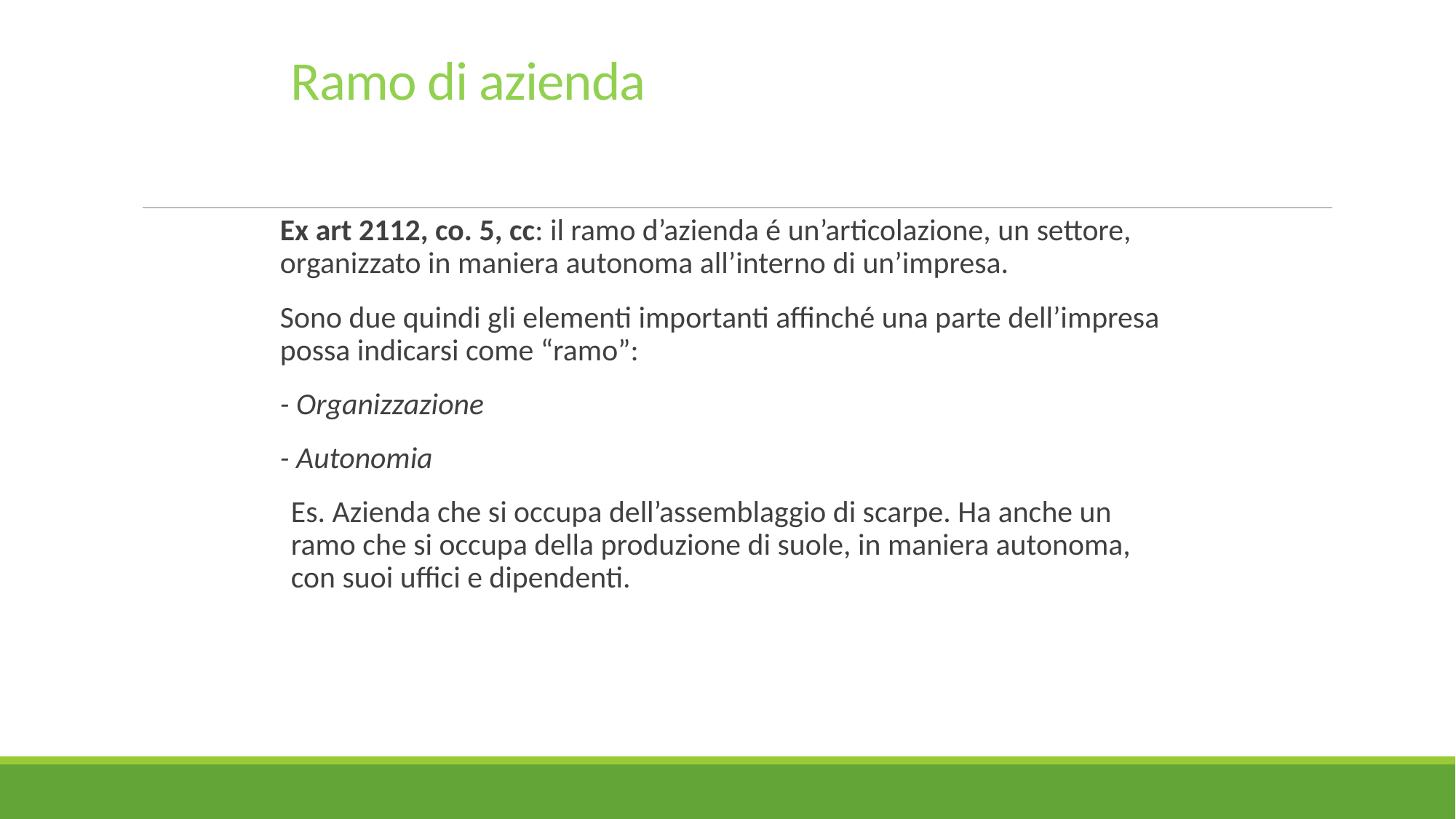

# Ramo di azienda

Ex art 2112, co. 5, cc: il ramo d’azienda é un’articolazione, un settore, organizzato in maniera autonoma all’interno di un’impresa.
Sono due quindi gli elementi importanti affinché una parte dell’impresa possa indicarsi come “ramo”:
- Organizzazione
- Autonomia
Es. Azienda che si occupa dell’assemblaggio di scarpe. Ha anche un ramo che si occupa della produzione di suole, in maniera autonoma, con suoi uffici e dipendenti.